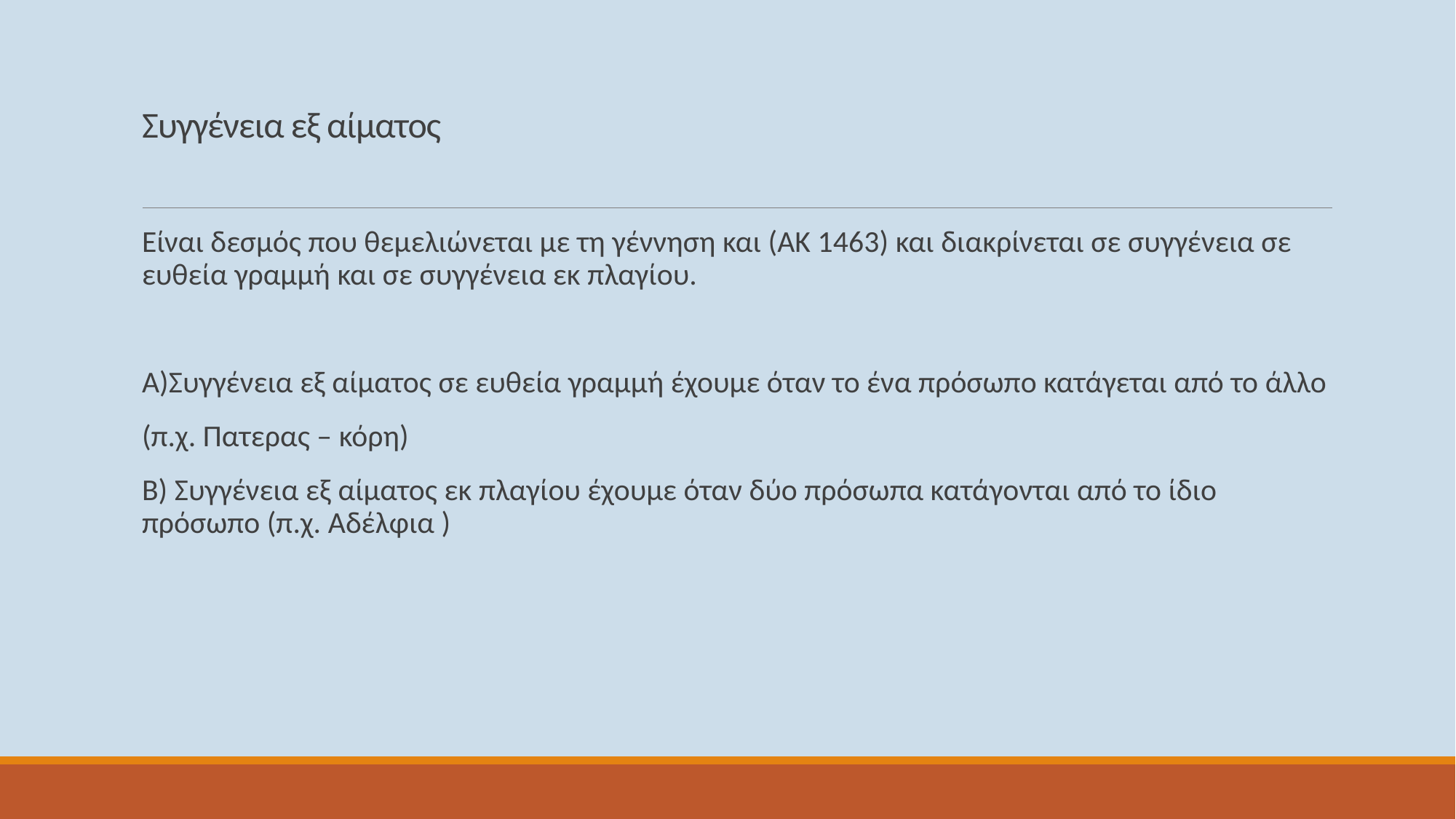

# Συγγένεια εξ αίματος
Είναι δεσμός που θεμελιώνεται με τη γέννηση και (ΑΚ 1463) και διακρίνεται σε συγγένεια σε ευθεία γραμμή και σε συγγένεια εκ πλαγίου.

Α)Συγγένεια εξ αίματος σε ευθεία γραμμή έχουμε όταν το ένα πρόσωπο κατάγεται από το άλλο
(π.χ. Πατερας – κόρη)
Β) Συγγένεια εξ αίματος εκ πλαγίου έχουμε όταν δύο πρόσωπα κατάγονται από το ίδιο πρόσωπο (π.χ. Αδέλφια )